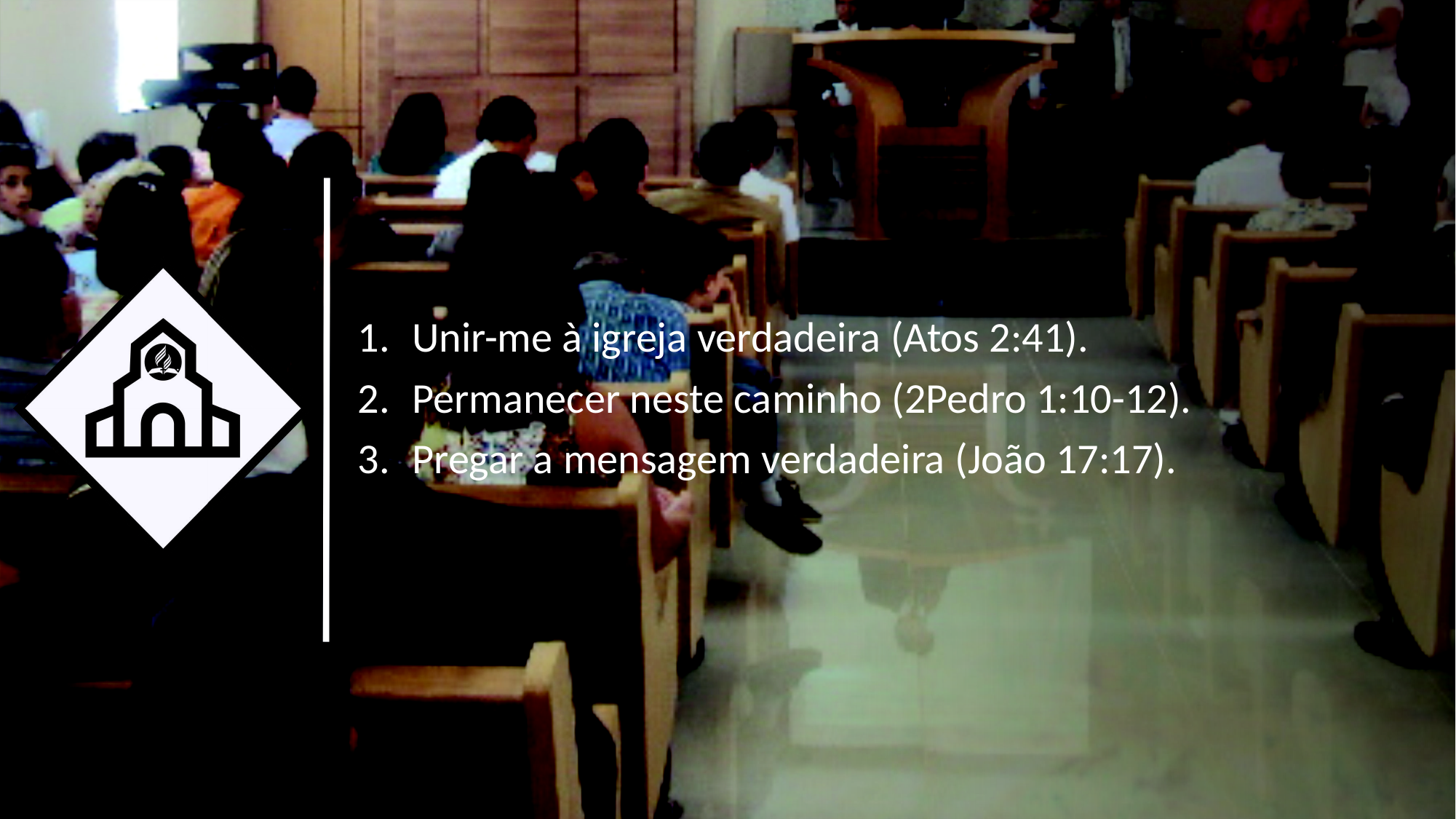

Unir-me à igreja verdadeira (Atos 2:41).
Permanecer neste caminho (2Pedro 1:10-12).
Pregar a mensagem verdadeira (João 17:17).